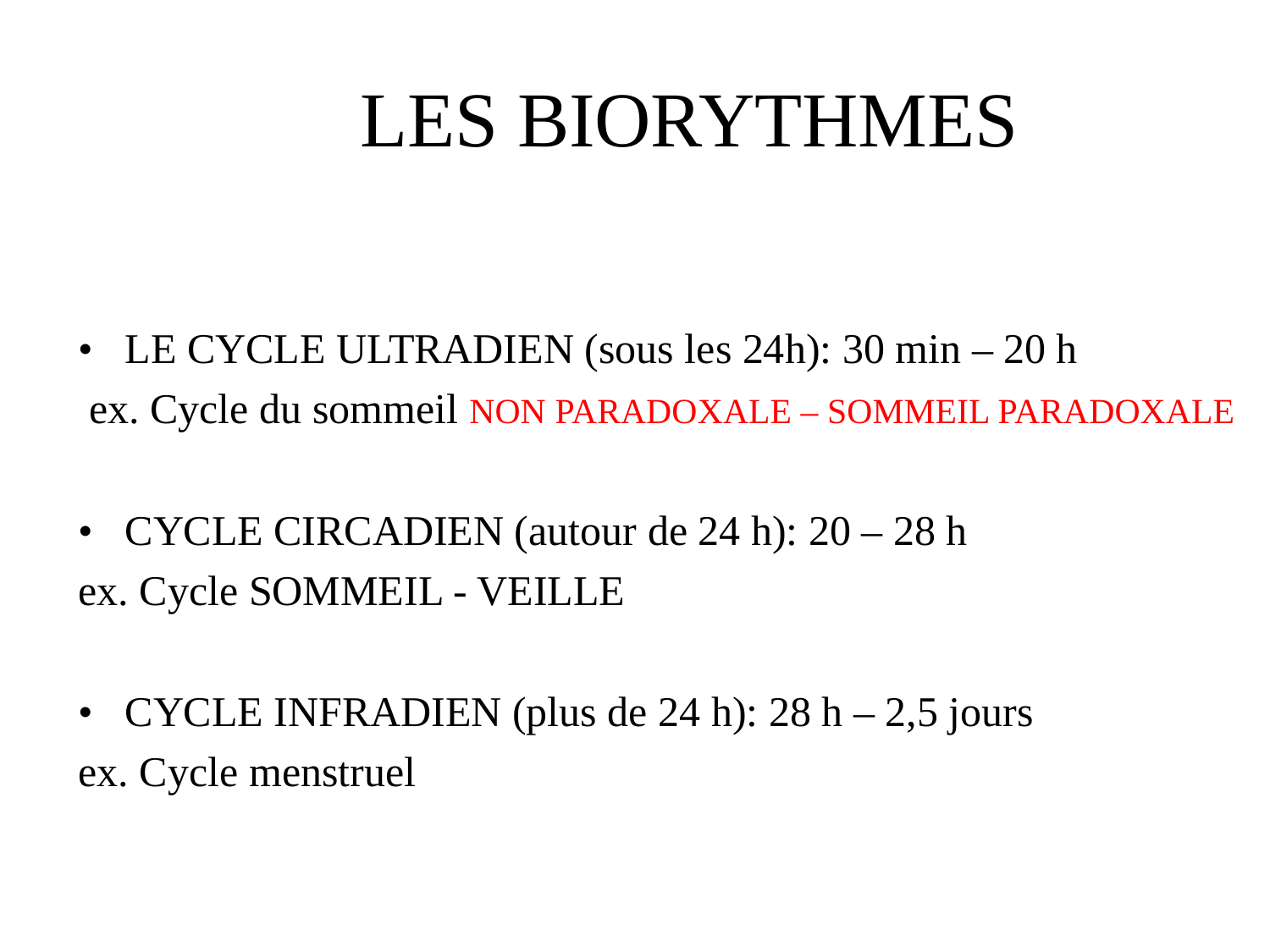

LES BIORYTHMES

•   LE CYCLE ULTRADIEN (sous les 24h): 30 min – 20 h

	ex. Cycle du sommeil NON PARADOXALE – SOMMEIL PARADOXALE

•   CYCLE CIRCADIEN (autour de 24 h): 20 – 28 h

ex. Cycle SOMMEIL - VEILLE

•   CYCLE INFRADIEN (plus de 24 h): 28 h – 2,5 jours

ex. Cycle menstruel